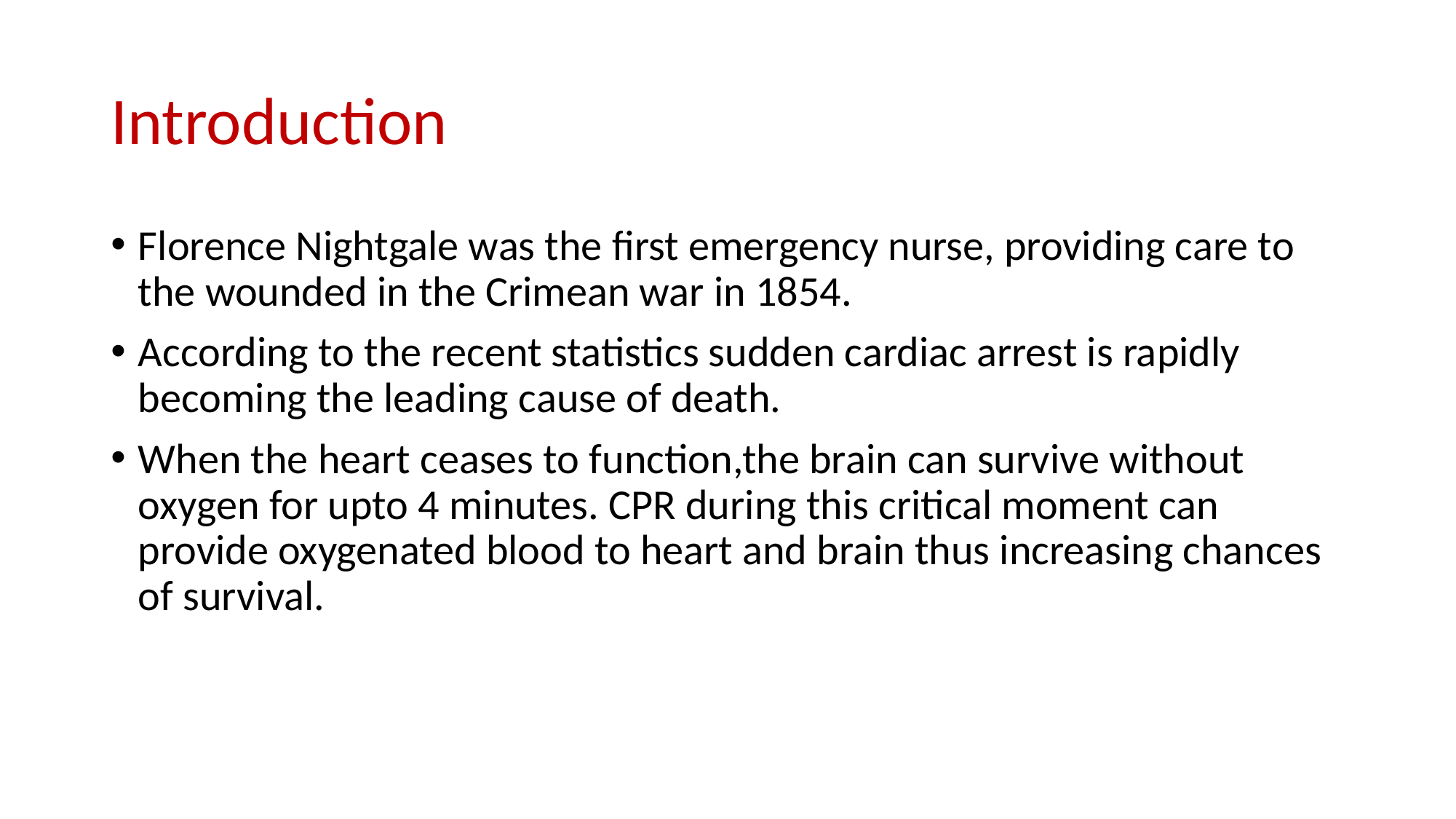

# Introduction
Florence Nightgale was the first emergency nurse, providing care to the wounded in the Crimean war in 1854.
According to the recent statistics sudden cardiac arrest is rapidly becoming the leading cause of death.
When the heart ceases to function,the brain can survive without oxygen for upto 4 minutes. CPR during this critical moment can provide oxygenated blood to heart and brain thus increasing chances of survival.